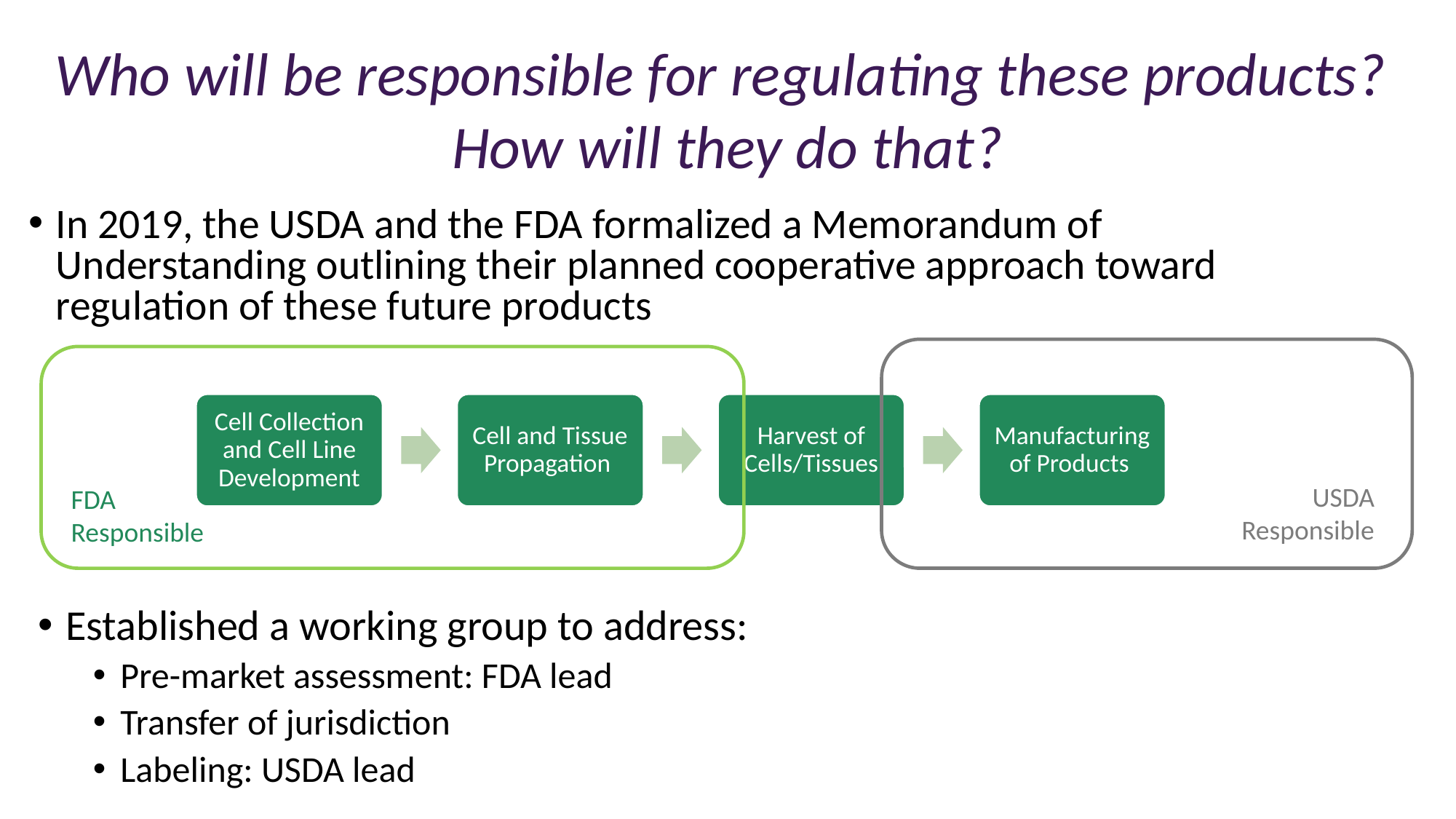

# Who will be responsible for regulating these products? How will they do that?
In 2019, the USDA and the FDA formalized a Memorandum of Understanding outlining their planned cooperative approach toward regulation of these future products

Cell Collection and Cell Line Development

Cell and Tissue Propagation

Harvest of Cells/Tissues

Manufacturing of Products

USDA
Responsible
FDA Responsible
Established a working group to address:
Pre-market assessment: FDA lead
Transfer of jurisdiction
Labeling: USDA lead